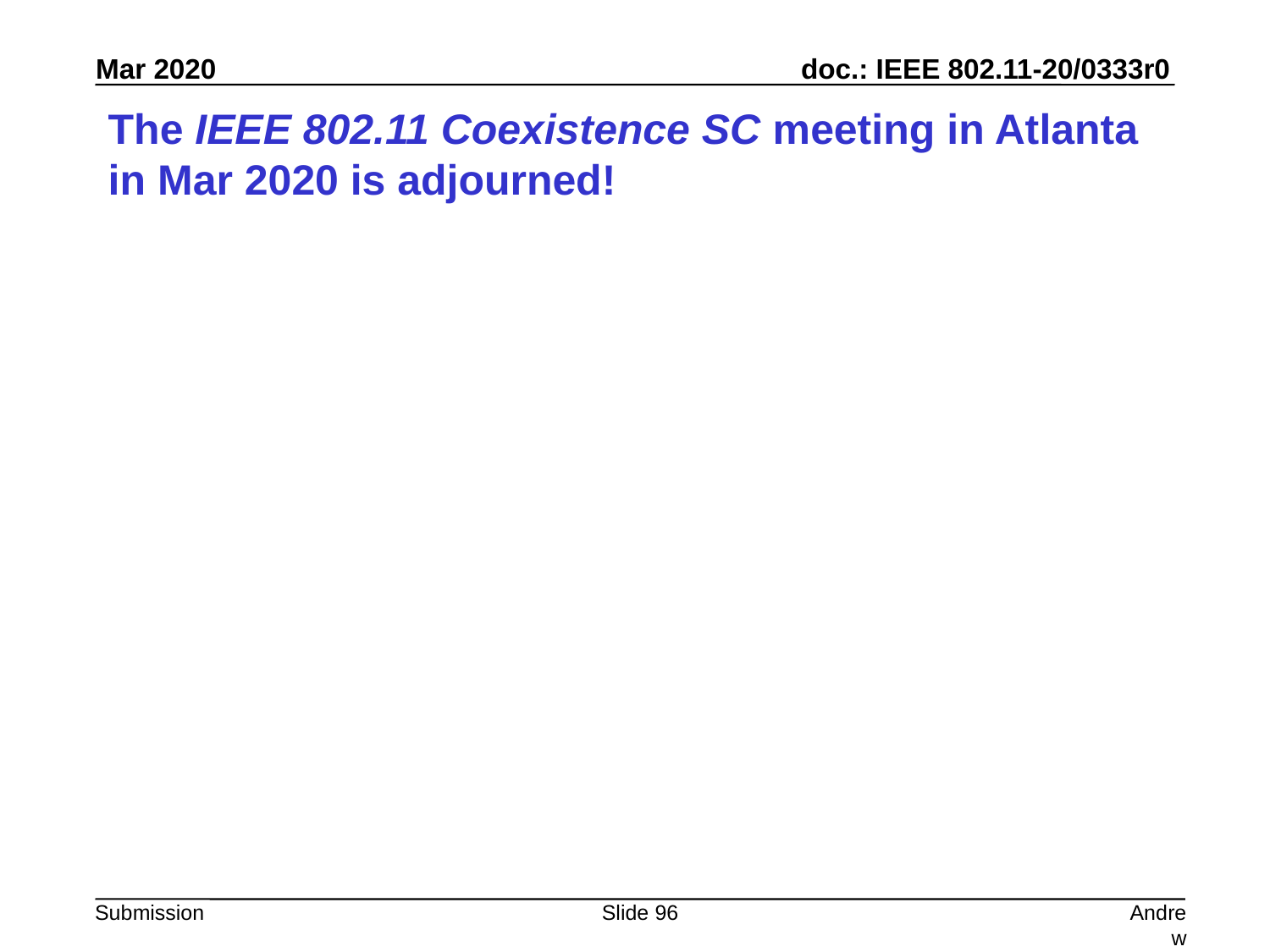

# The IEEE 802.11 Coexistence SC meeting in Atlanta in Mar 2020 is adjourned!

Slide 96
Andrew Myles, Cisco